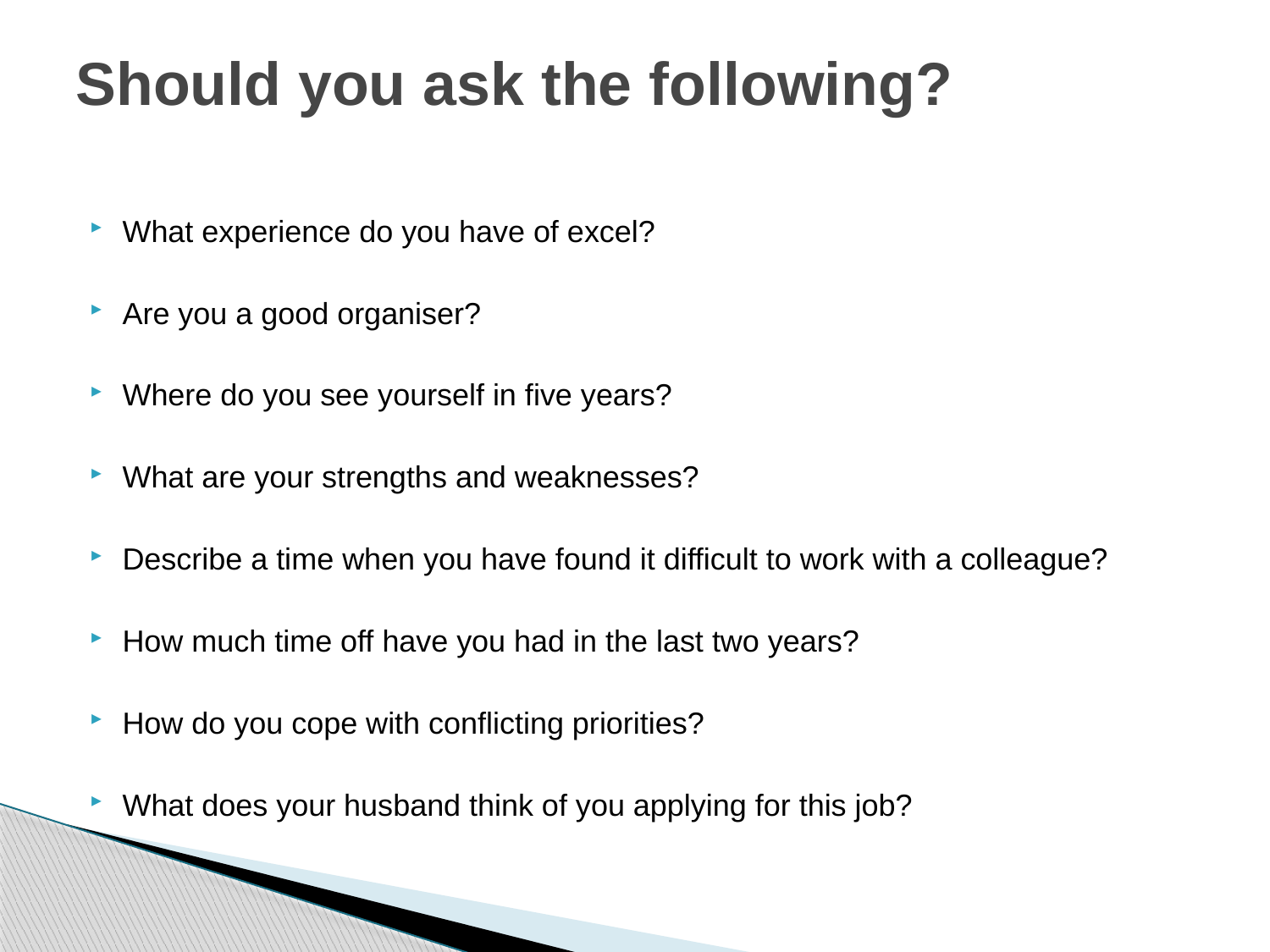

# Should you ask the following?
What experience do you have of excel?

Are you a good organiser?

Where do you see yourself in five years?

What are your strengths and weaknesses?

Describe a time when you have found it difficult to work with a colleague?

How much time off have you had in the last two years?

How do you cope with conflicting priorities?

What does your husband think of you applying for this job?